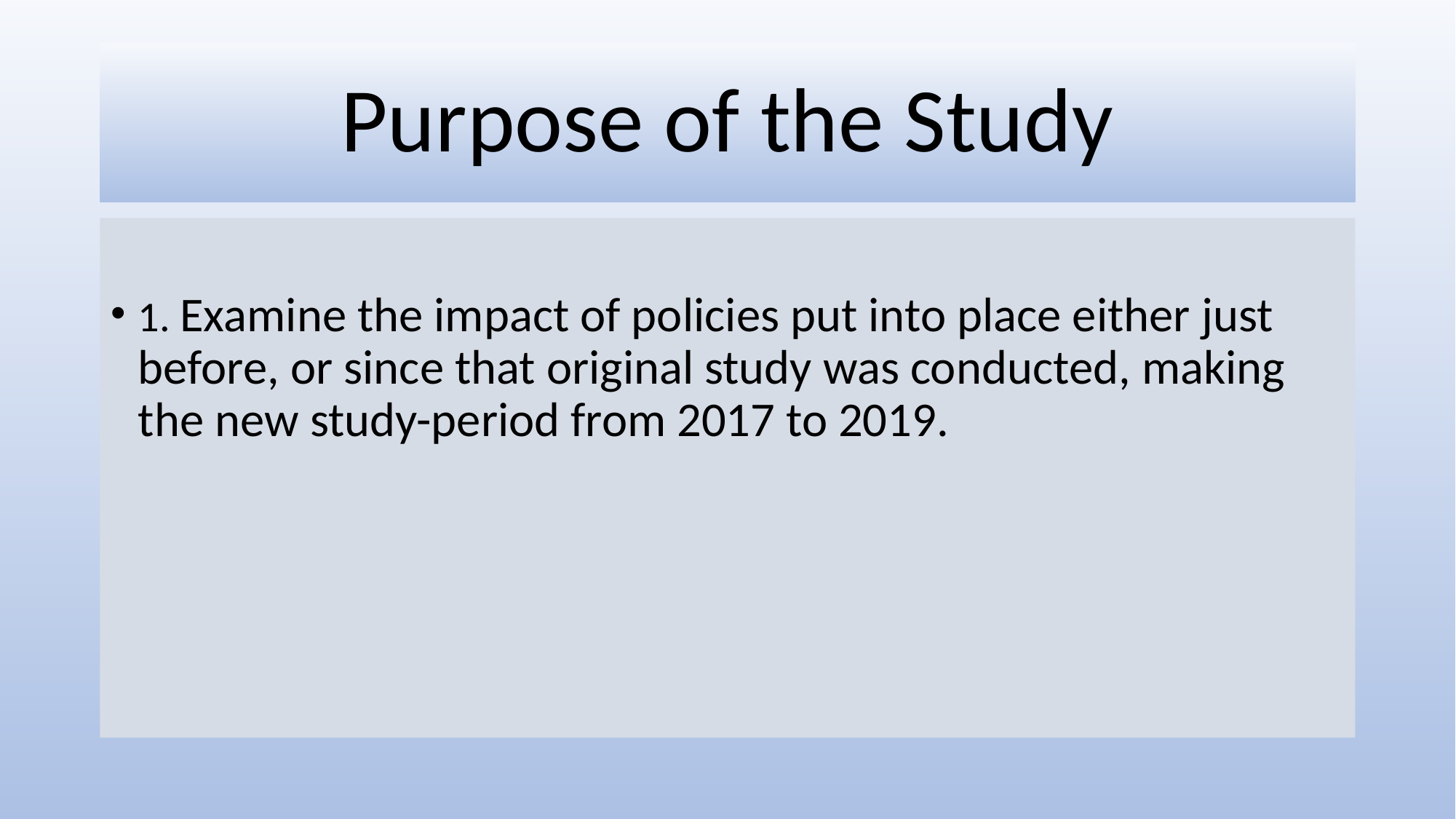

# Purpose of the Study

1. Examine the impact of policies put into place either just before, or since that original study was conducted, making the new study-period from 2017 to 2019.